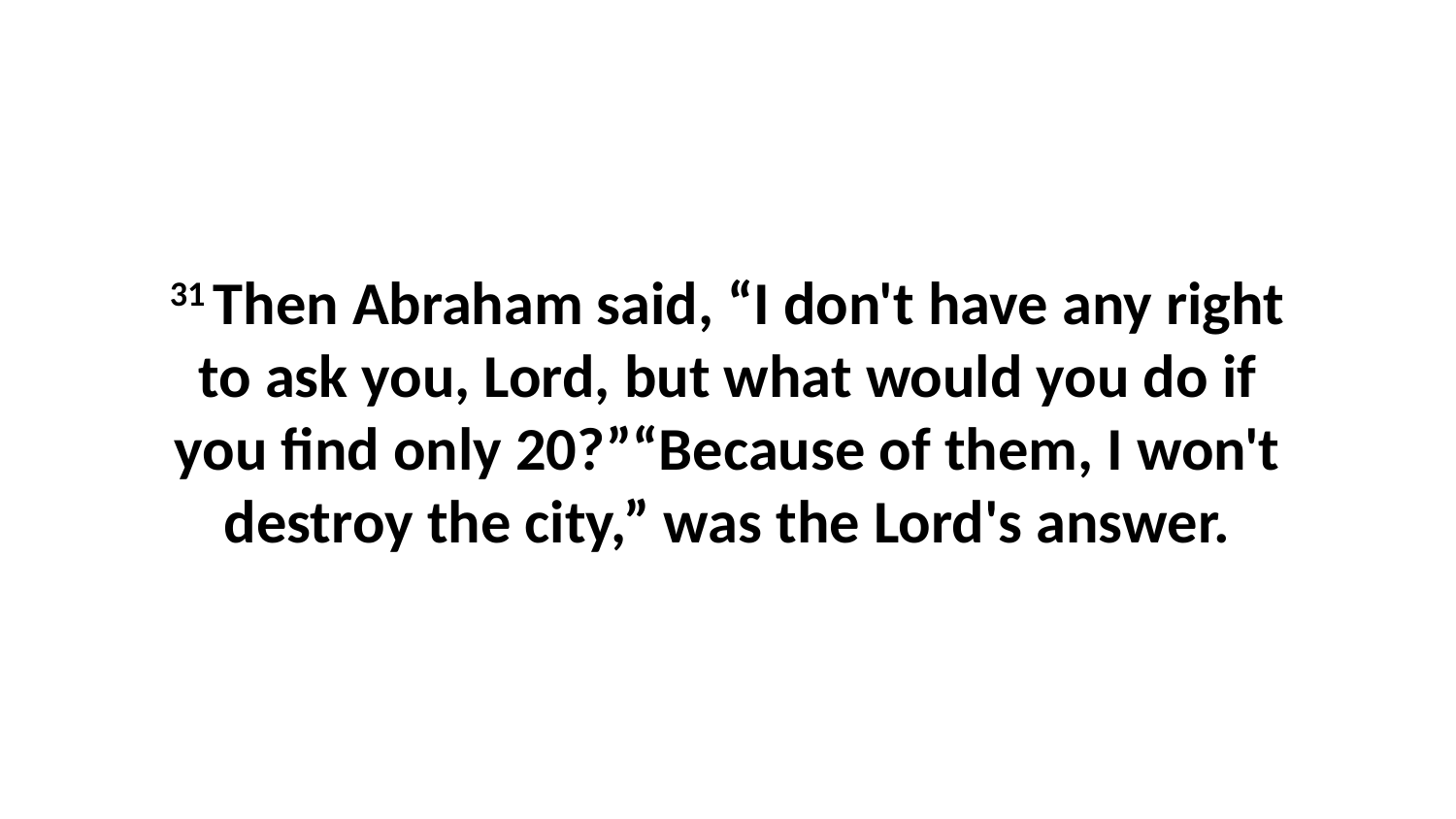

31 Then Abraham said, “I don't have any right to ask you, Lord, but what would you do if you find only 20?”“Because of them, I won't destroy the city,” was the Lord's answer.